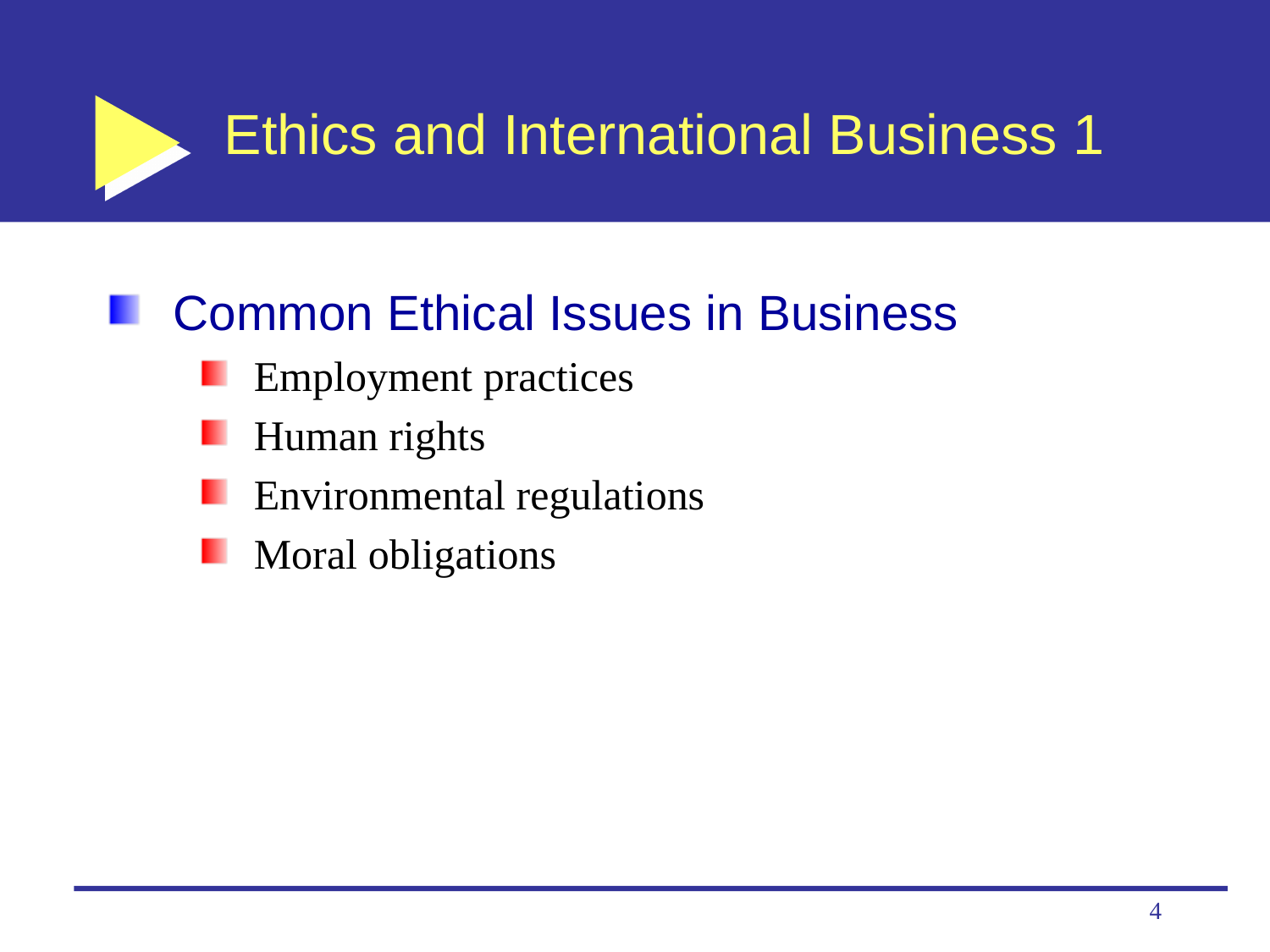

# Ethics and International Business 1
Common Ethical Issues in Business
Employment practices
Human rights
Environmental regulations
Moral obligations
4